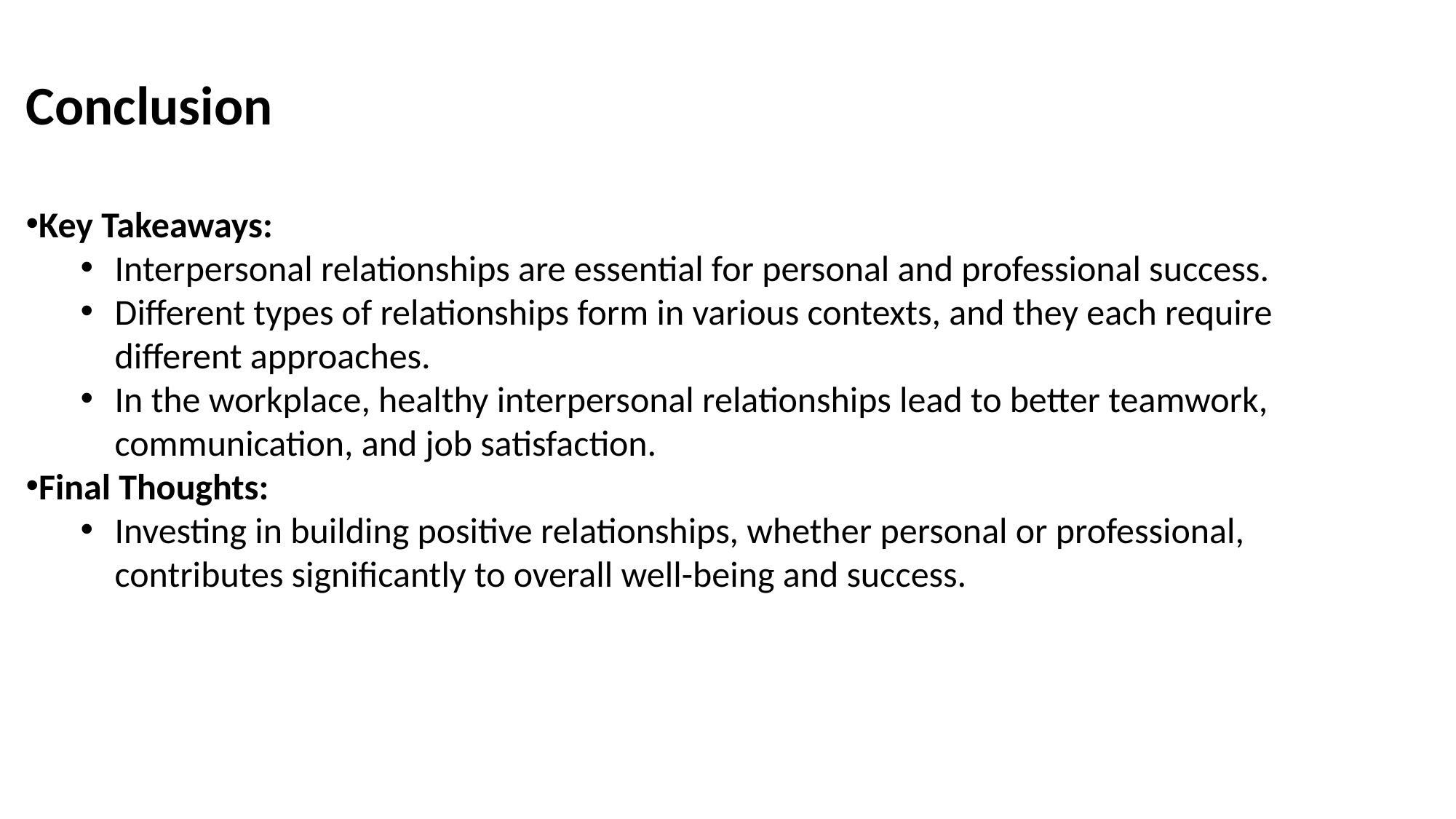

Conclusion

Key Takeaways:
Interpersonal relationships are essential for personal and professional success.
Different types of relationships form in various contexts, and they each require different approaches.
In the workplace, healthy interpersonal relationships lead to better teamwork, communication, and job satisfaction.
Final Thoughts:
Investing in building positive relationships, whether personal or professional, contributes significantly to overall well-being and success.